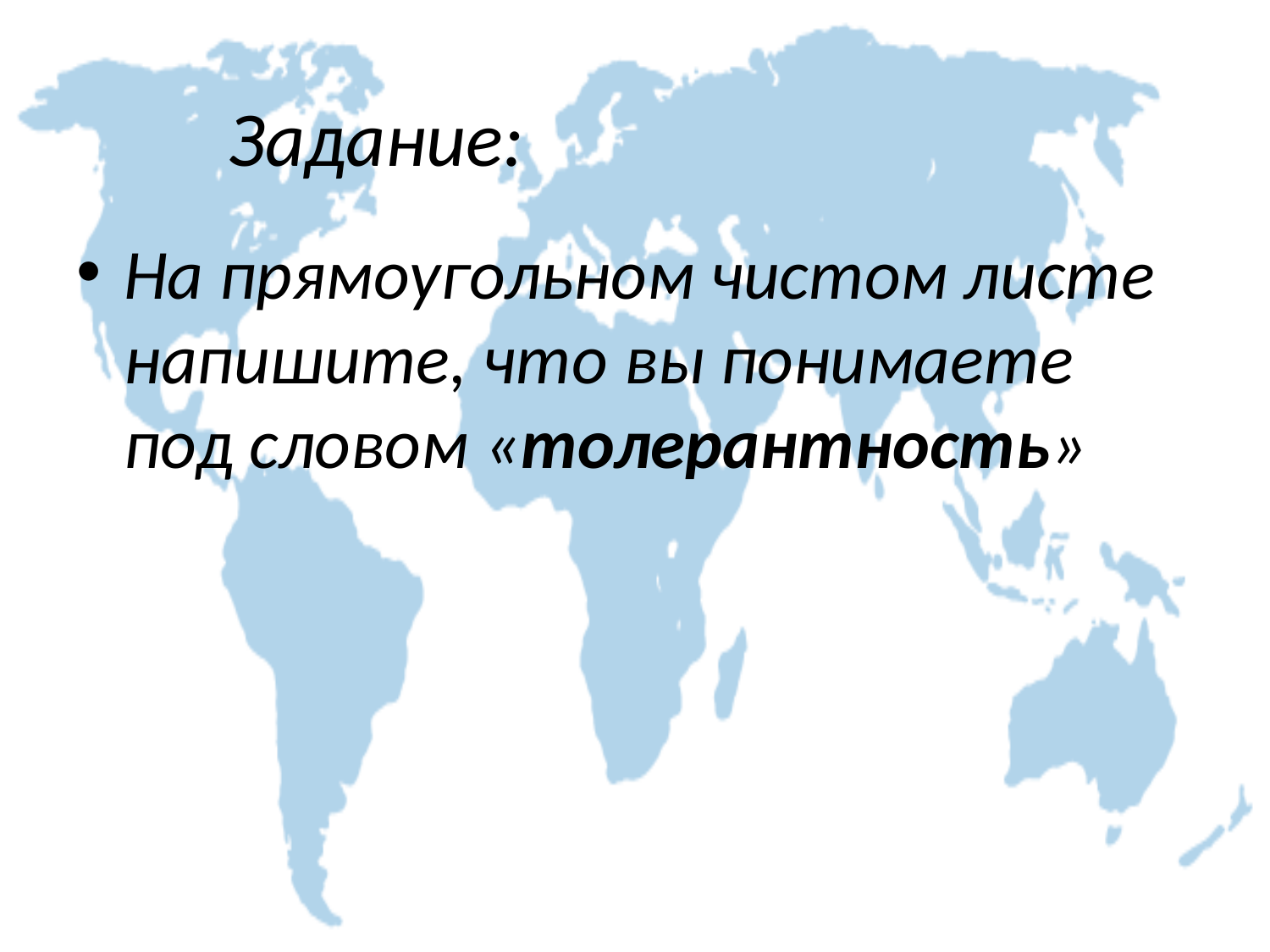

# Задание:
На прямоугольном чистом листе напишите, что вы понимаете под словом «толерантность»